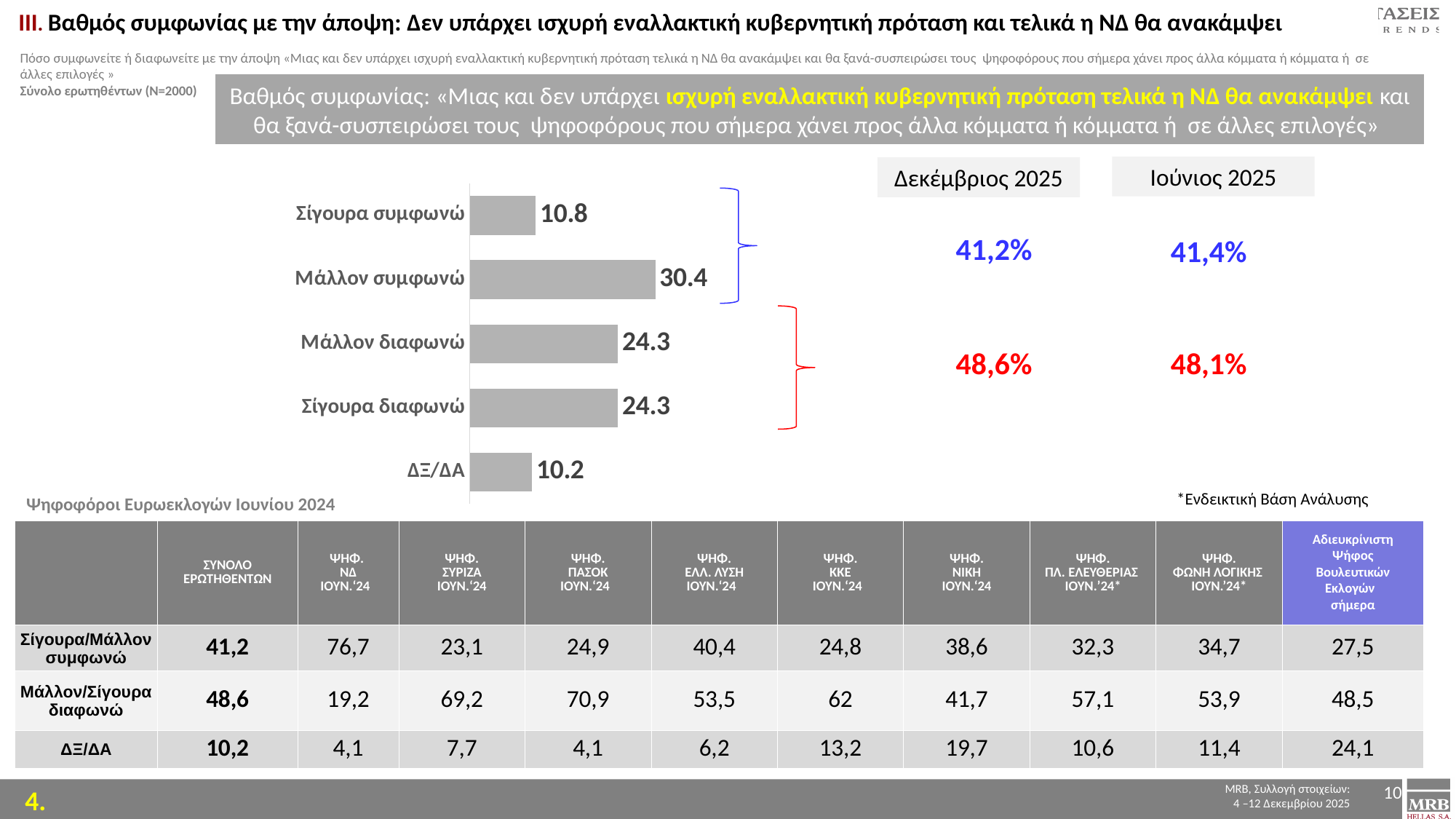

ΙΙI. Βαθμός συμφωνίας με την άποψη: Δεν υπάρχει ισχυρή εναλλακτική κυβερνητική πρόταση και τελικά η ΝΔ θα ανακάμψει
Πόσο συμφωνείτε ή διαφωνείτε με την άποψη «Μιας και δεν υπάρχει ισχυρή εναλλακτική κυβερνητική πρόταση τελικά η ΝΔ θα ανακάμψει και θα ξανά-συσπειρώσει τους  ψηφοφόρους που σήμερα χάνει προς άλλα κόμματα ή κόμματα ή  σε άλλες επιλογές »
Σύνολο ερωτηθέντων (Ν=2000)
Βαθμός συμφωνίας: «Μιας και δεν υπάρχει ισχυρή εναλλακτική κυβερνητική πρόταση τελικά η ΝΔ θα ανακάμψει και θα ξανά-συσπειρώσει τους  ψηφοφόρους που σήμερα χάνει προς άλλα κόμματα ή κόμματα ή  σε άλλες επιλογές»
Ιούνιος 2025
Δεκέμβριος 2025

### Chart

| Category | ΔΕΘ 2 |
|---|---|
| Σίγουρα συμφωνώ | 10.8 |
| Μάλλον συμφωνώ | 30.4 |
| Μάλλον διαφωνώ | 24.3 |
| Σίγουρα διαφωνώ | 24.3 |
| ΔΞ/ΔΑ | 10.2 |
41,2%
41,4%

48,6%
48,1%
*Ενδεικτική Βάση Ανάλυσης
Ψηφοφόροι Ευρωεκλογών Ιουνίου 2024
|  | ΣΥΝΟΛΟ ΕΡΩΤΗΘΕΝΤΩΝ | ΨΗΦ. NΔ ΙΟΥΝ.‘24 | ΨΗΦ. ΣΥΡΙΖΑ ΙΟΥΝ.‘24 | ΨΗΦ. ΠΑΣΟΚ ΙΟΥΝ.‘24 | ΨΗΦ. ΕΛΛ. ΛΥΣΗ ΙΟΥΝ.‘24 | ΨΗΦ. ΚΚΕ ΙΟΥΝ.‘24 | ΨΗΦ. ΝΙΚΗ ΙΟΥΝ.‘24 | ΨΗΦ. ΠΛ. ΕΛΕΥΘΕΡΙΑΣ ΙΟΥΝ.’24\* | ΨΗΦ. ΦΩΝΗ ΛΟΓΙΚΗΣ ΙΟΥΝ.’24\* | Αδιευκρίνιστη Ψήφος Βουλευτικών Εκλογών σήμερα |
| --- | --- | --- | --- | --- | --- | --- | --- | --- | --- | --- |
| Σίγουρα/Μάλλον συμφωνώ | 41,2 | 76,7 | 23,1 | 24,9 | 40,4 | 24,8 | 38,6 | 32,3 | 34,7 | 27,5 |
| Μάλλον/Σίγουρα διαφωνώ | 48,6 | 19,2 | 69,2 | 70,9 | 53,5 | 62 | 41,7 | 57,1 | 53,9 | 48,5 |
| ΔΞ/ΔΑ | 10,2 | 4,1 | 7,7 | 4,1 | 6,2 | 13,2 | 19,7 | 10,6 | 11,4 | 24,1 |
10